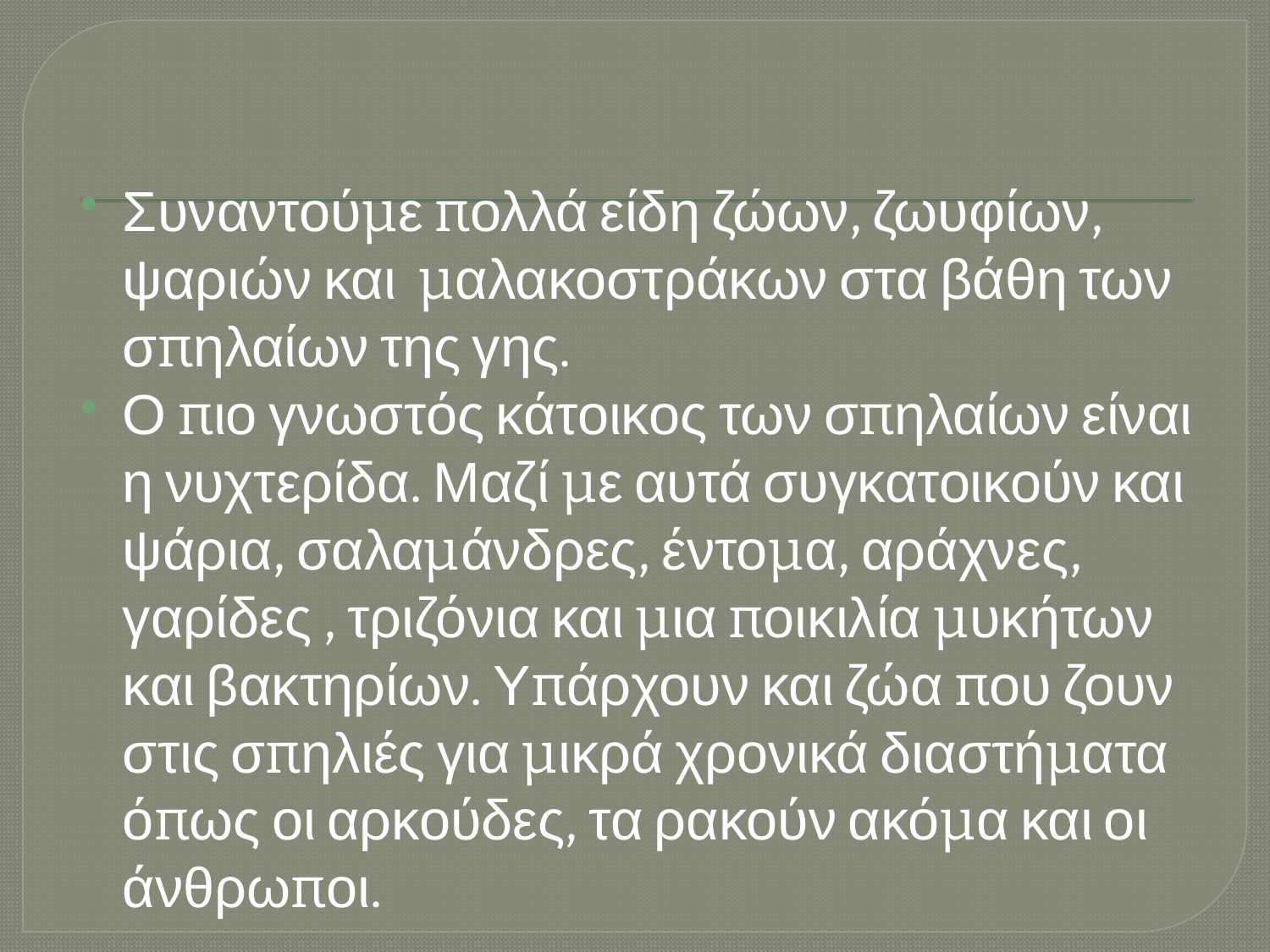

#
Συναντούμε πολλά είδη ζώων, ζωυφίων, ψαριών και  μαλακοστράκων στα βάθη των σπηλαίων της γης.
Ο πιο γνωστός κάτοικος των σπηλαίων είναι η νυχτερίδα. Μαζί με αυτά συγκατοικούν και ψάρια, σαλαμάνδρες, έντομα, αράχνες, γαρίδες , τριζόνια και μια ποικιλία μυκήτων και βακτηρίων. Υπάρχουν και ζώα που ζουν στις σπηλιές για μικρά χρονικά διαστήματα όπως οι αρκούδες, τα ρακούν ακόμα και οι άνθρωποι.